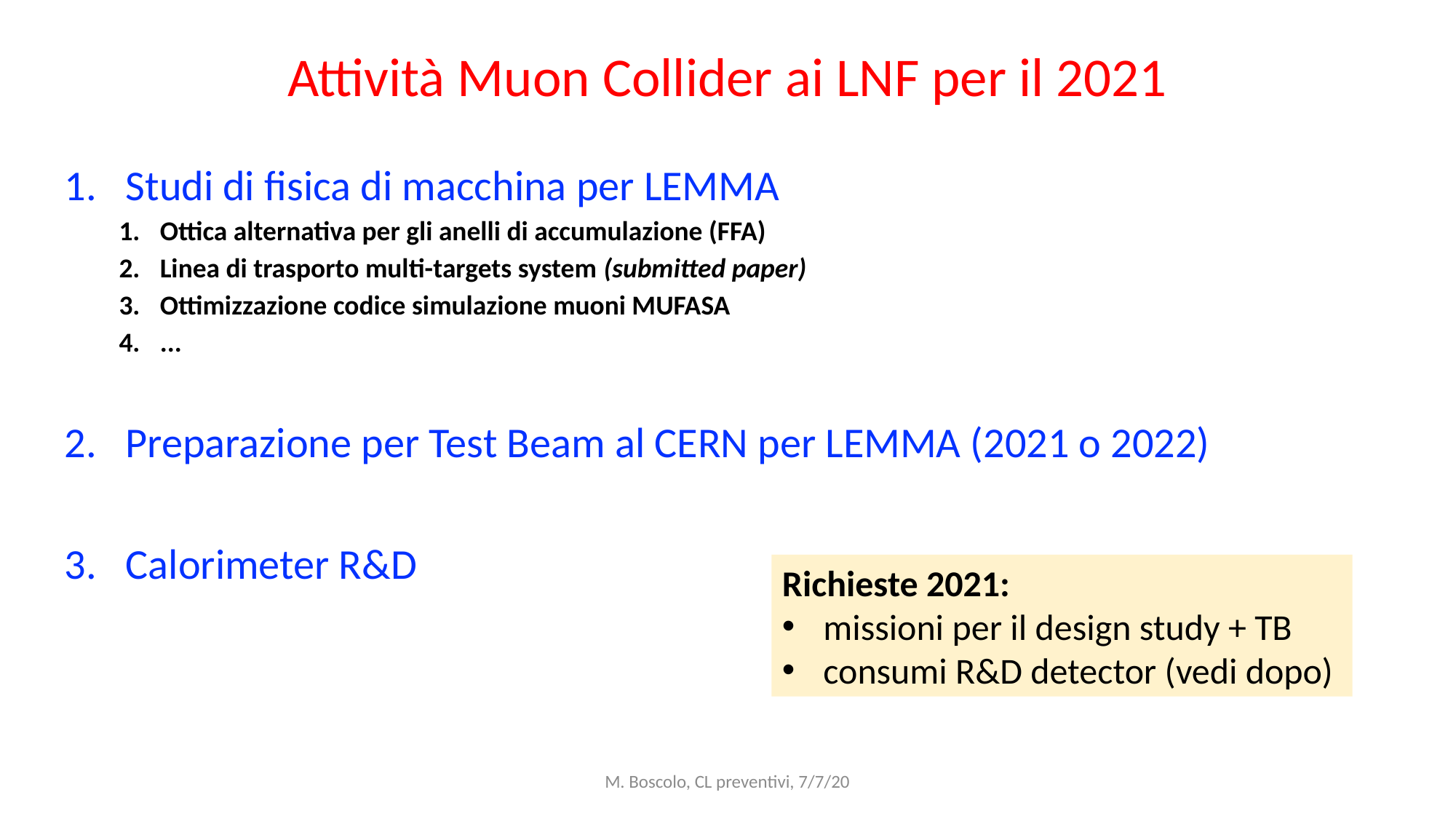

# Attività Muon Collider ai LNF per il 2021
Studi di fisica di macchina per LEMMA
Ottica alternativa per gli anelli di accumulazione (FFA)
Linea di trasporto multi-targets system (submitted paper)
Ottimizzazione codice simulazione muoni MUFASA
...

Preparazione per Test Beam al CERN per LEMMA (2021 o 2022)

Calorimeter R&D

Richieste 2021:
missioni per il design study + TB
consumi R&D detector (vedi dopo)
M. Boscolo, CL preventivi, 7/7/20